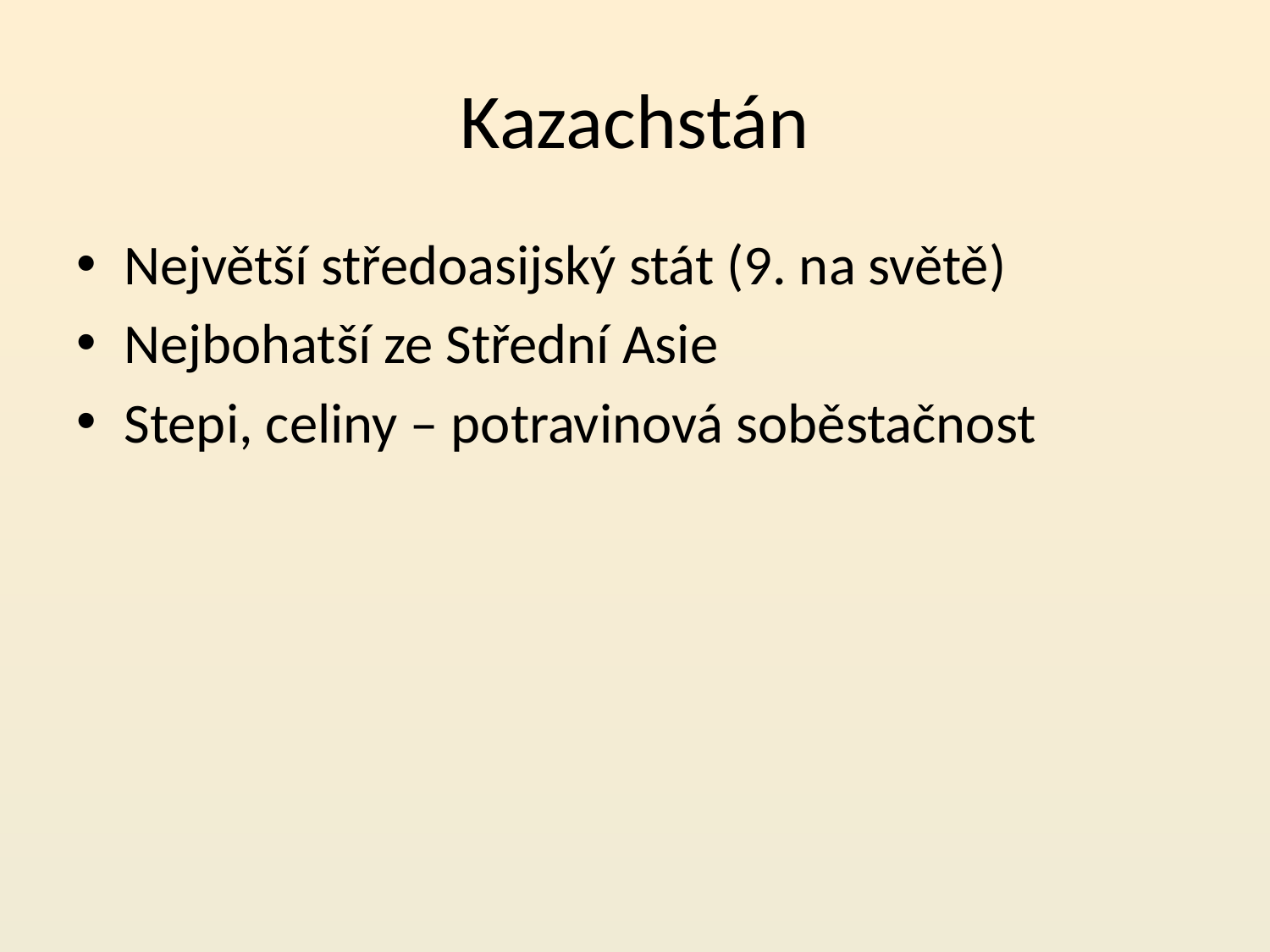

# Kazachstán
Největší středoasijský stát (9. na světě)
Nejbohatší ze Střední Asie
Stepi, celiny – potravinová soběstačnost